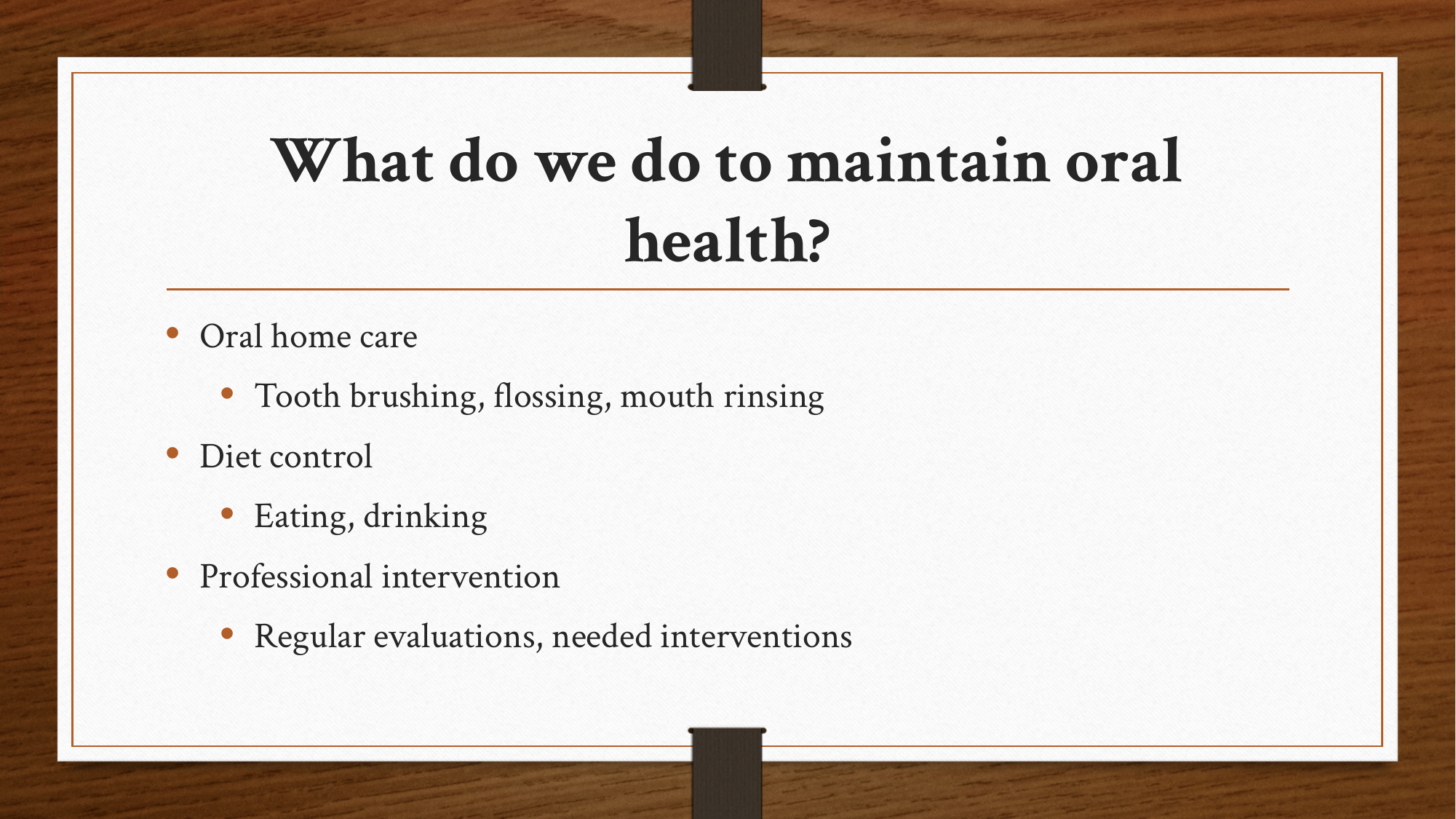

# What do we do to maintain oral health?
Oral home care
Tooth brushing, flossing, mouth rinsing
Diet control
Eating, drinking
Professional intervention
Regular evaluations, needed interventions